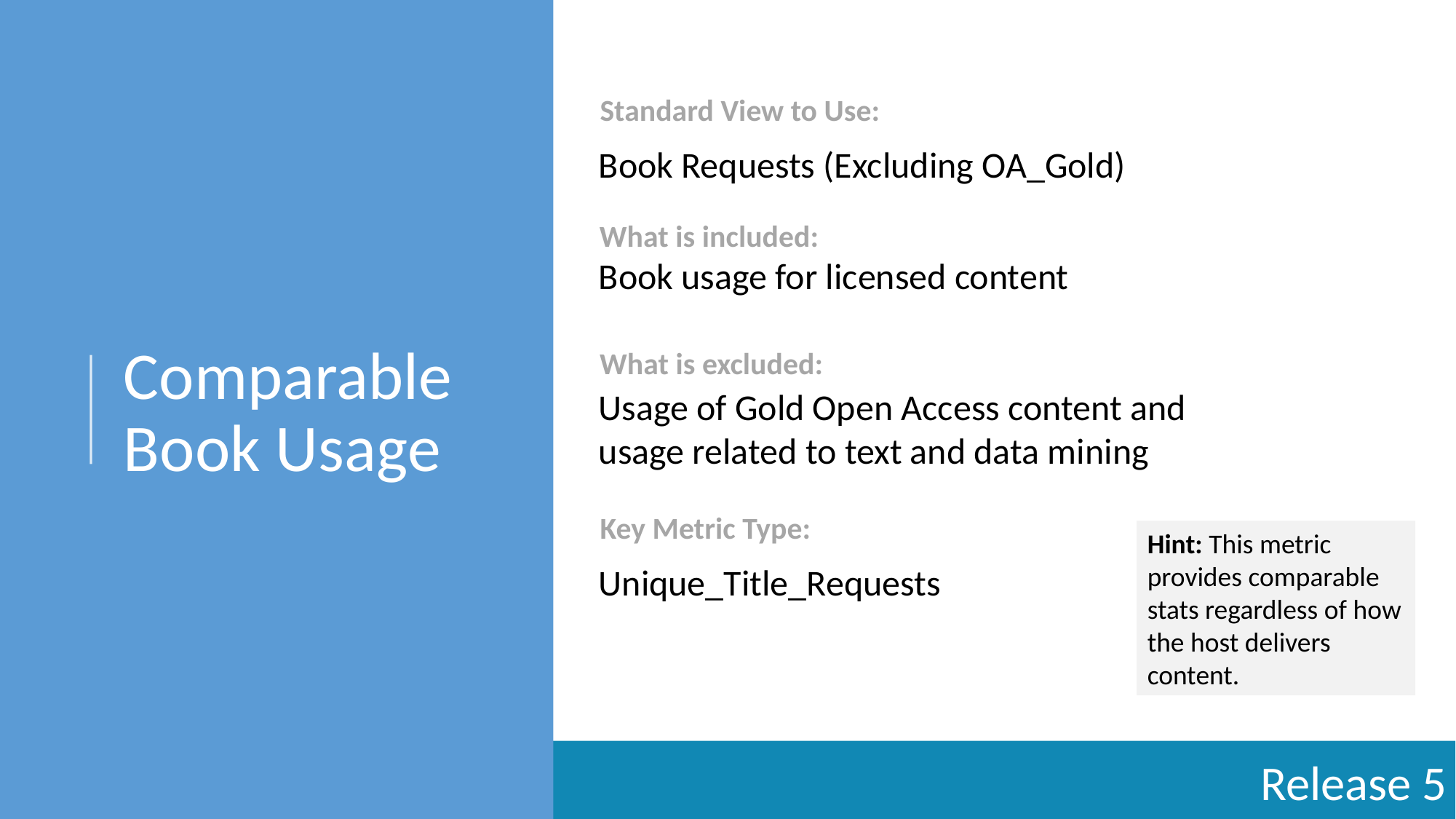

# Comparable Book Usage
Standard View to Use:
Book Requests (Excluding OA_Gold)
What is included:
Book usage for licensed content
What is excluded:
Usage of Gold Open Access content and usage related to text and data mining
Key Metric Type:
Hint: This metric provides comparable stats regardless of how the host delivers content.
Unique_Title_Requests